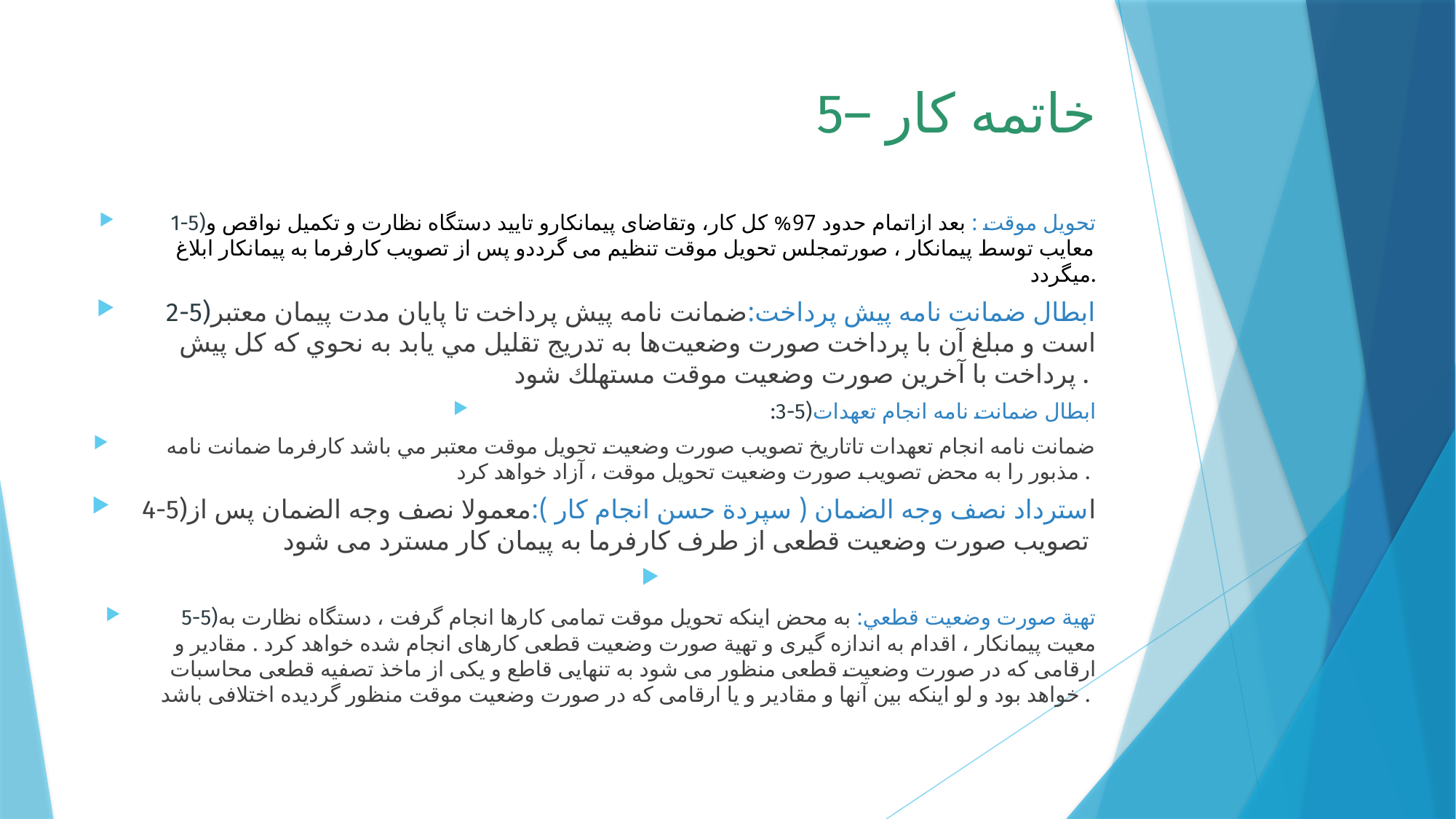

# 5– خاتمه كار
1-5)تحويل موقت : بعد ازاتمام حدود 97% کل کار، وتقاضای پیمانکارو تایید دستگاه نظارت و تکمیل نواقص و معایب توسط پیمانکار ، صورتمجلس تحویل موقت تنظیم می گرددو پس از تصویب کارفرما به پیمانکار ابلاغ میگردد.
2-5)ابطال ضمانت نامه پيش پرداخت:ضمانت نامه پيش پرداخت تا پايان مدت پيمان معتبر است و مبلغ آن با پرداخت صورت وضعيت‌ها به تدريج تقليل مي يابد به نحوي كه كل پيش پرداخت با آخرين صورت وضعيت موقت مستهلك شود .
:3-5)ابطال ضمانت نامه انجام تعهدات
 ضمانت نامه انجام تعهدات تاتاريخ تصويب صورت وضعیت تحويل موقت معتبر مي باشد كارفرما ضمانت نامه مذبور را به محض تصويب صورت وضعیت تحويل موقت ، آزاد خواهد كرد .
4-5)استرداد نصف وجه الضمان ( سپردة حسن انجام كار ):معمولا نصف وجه الضمان پس از تصويب صورت وضعيت قطعی از طرف كارفرما به پيمان كار مسترد می شود
 ‌
5-5)تهية صورت وضعيت قطعي: به محض اينكه تحويل موقت تمامی كارها انجام گرفت ، دستگاه نظارت به معيت پيمانكار ، اقدام به اندازه گيری و تهية صورت وضعيت قطعی كارهای انجام شده خواهد كرد . مقادير و ارقامی كه در صورت وضعيت قطعی منظور می شود به تنهايی قاطع و يكی از ماخذ تصفيه قطعی محاسبات خواهد بود و لو اینكه بين آنها و مقادير و يا ارقامی كه در صورت وضعيت موقت منظور گرديده اختلافی باشد .